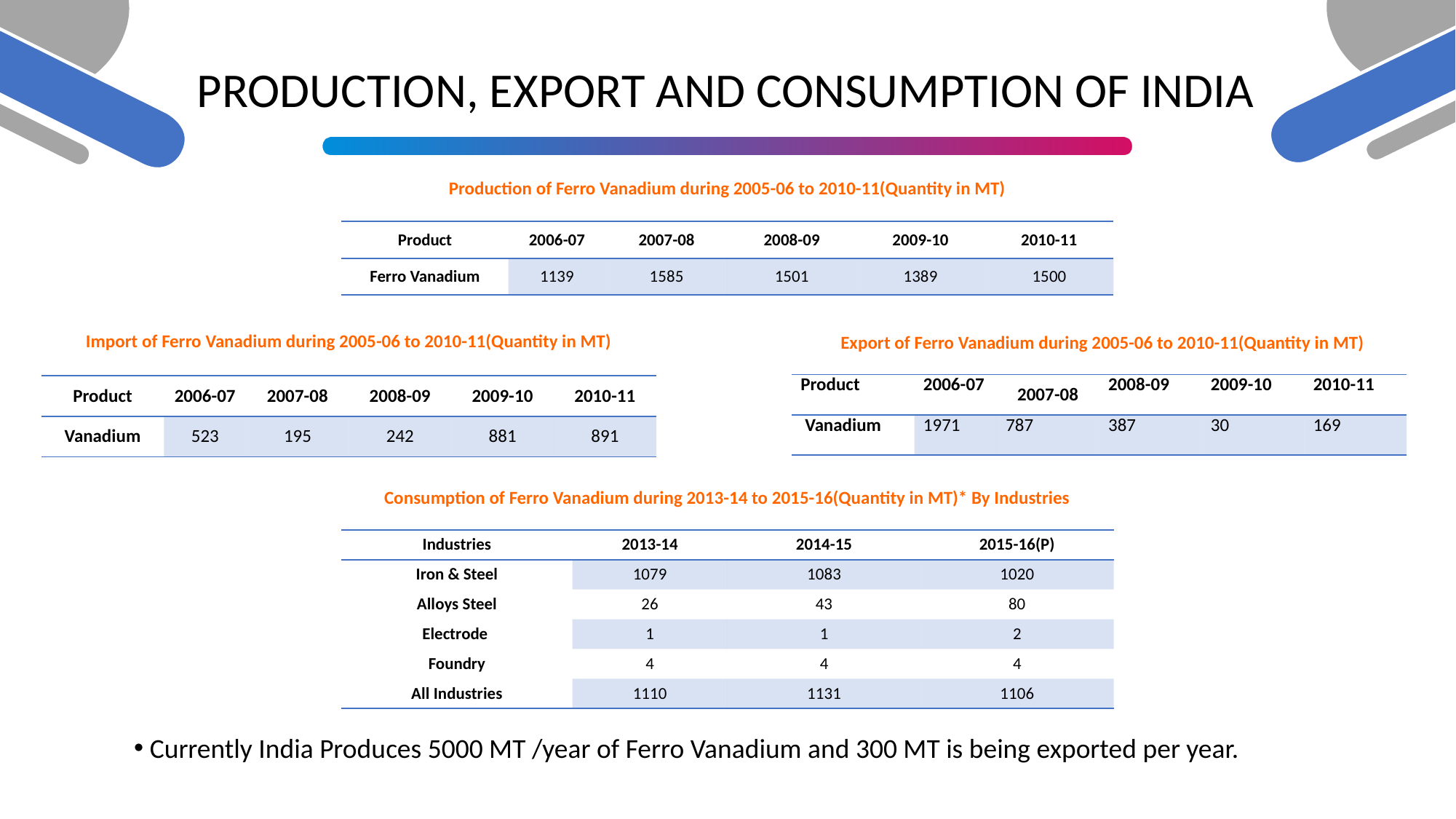

# PRODUCTION, EXPORT AND CONSUMPTION OF INDIA
Production of Ferro Vanadium during 2005-06 to 2010-11(Quantity in MT)
| Product | 2006-07 | 2007-08 | 2008-09 | 2009-10 | 2010-11 |
| --- | --- | --- | --- | --- | --- |
| Ferro Vanadium | 1139 | 1585 | 1501 | 1389 | 1500 |
Import of Ferro Vanadium during 2005-06 to 2010-11(Quantity in MT)
Export of Ferro Vanadium during 2005-06 to 2010-11(Quantity in MT)

| Product | 2006-07 | 2007-08 | 2008-09 | 2009-10 | 2010-11 |
| --- | --- | --- | --- | --- | --- |
| Vanadium | 1971 | 787 | 387 | 30 | 169 |
| Product | 2006-07 | 2007-08 | 2008-09 | 2009-10 | 2010-11 |
| --- | --- | --- | --- | --- | --- |
| Vanadium | 523 | 195 | 242 | 881 | 891 |
Consumption of Ferro Vanadium during 2013-14 to 2015-16(Quantity in MT)* By Industries
| Industries | 2013-14 | 2014-15 | 2015-16(P) |
| --- | --- | --- | --- |
| Iron & Steel | 1079 | 1083 | 1020 |
| Alloys Steel | 26 | 43 | 80 |
| Electrode | 1 | 1 | 2 |
| Foundry | 4 | 4 | 4 |
| All Industries | 1110 | 1131 | 1106 |
 Currently India Produces 5000 MT /year of Ferro Vanadium and 300 MT is being exported per year.